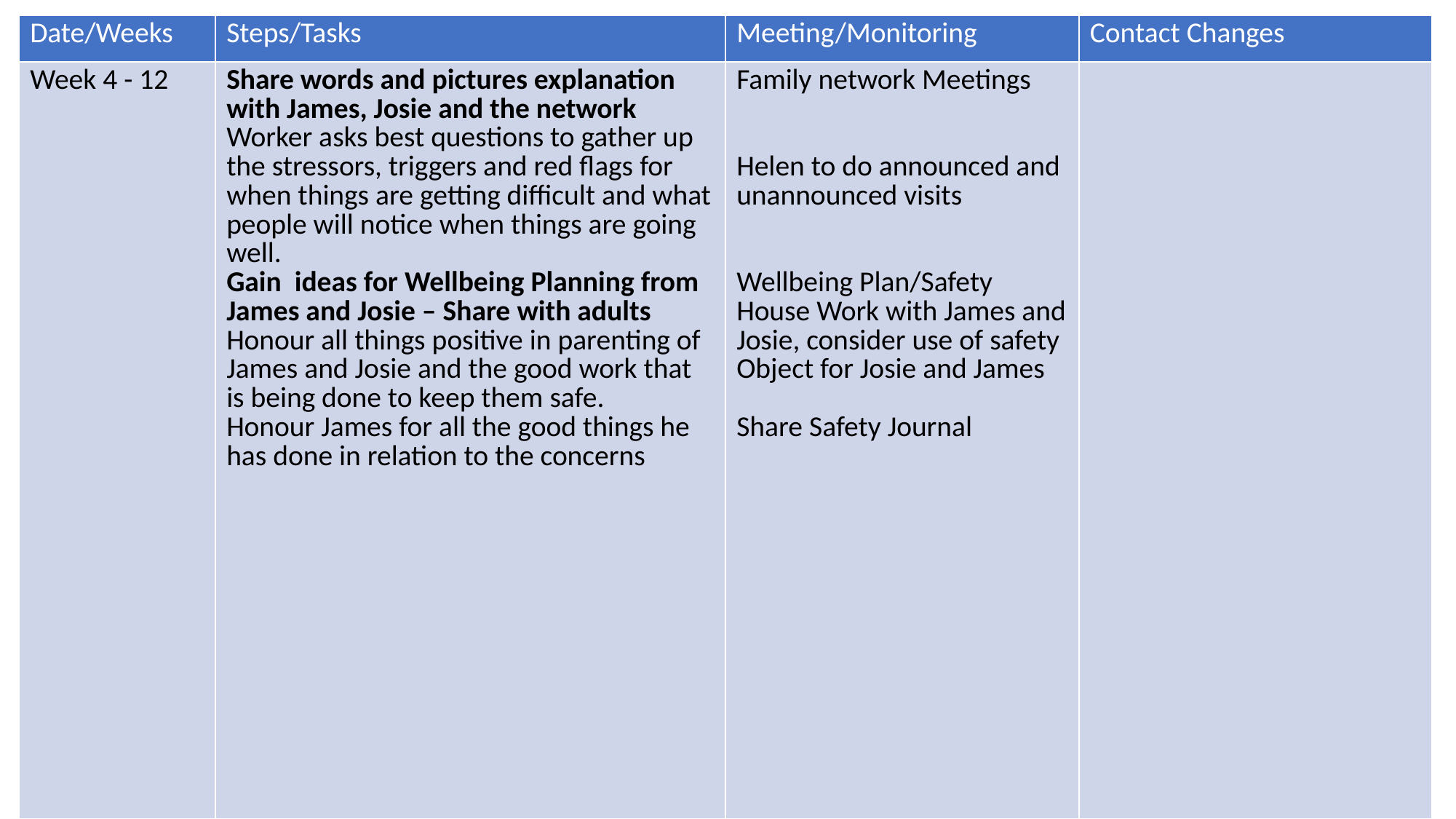

| Date/Weeks | Steps/Tasks | Meeting/Monitoring | Contact Changes |
| --- | --- | --- | --- |
| Week 4 - 12 | Share words and pictures explanation with James, Josie and the network Worker asks best questions to gather up the stressors, triggers and red flags for when things are getting difficult and what people will notice when things are going well. Gain ideas for Wellbeing Planning from James and Josie – Share with adults Honour all things positive in parenting of James and Josie and the good work that is being done to keep them safe. Honour James for all the good things he has done in relation to the concerns | Family network Meetings Helen to do announced and unannounced visits Wellbeing Plan/Safety House Work with James and Josie, consider use of safety Object for Josie and James Share Safety Journal |  |